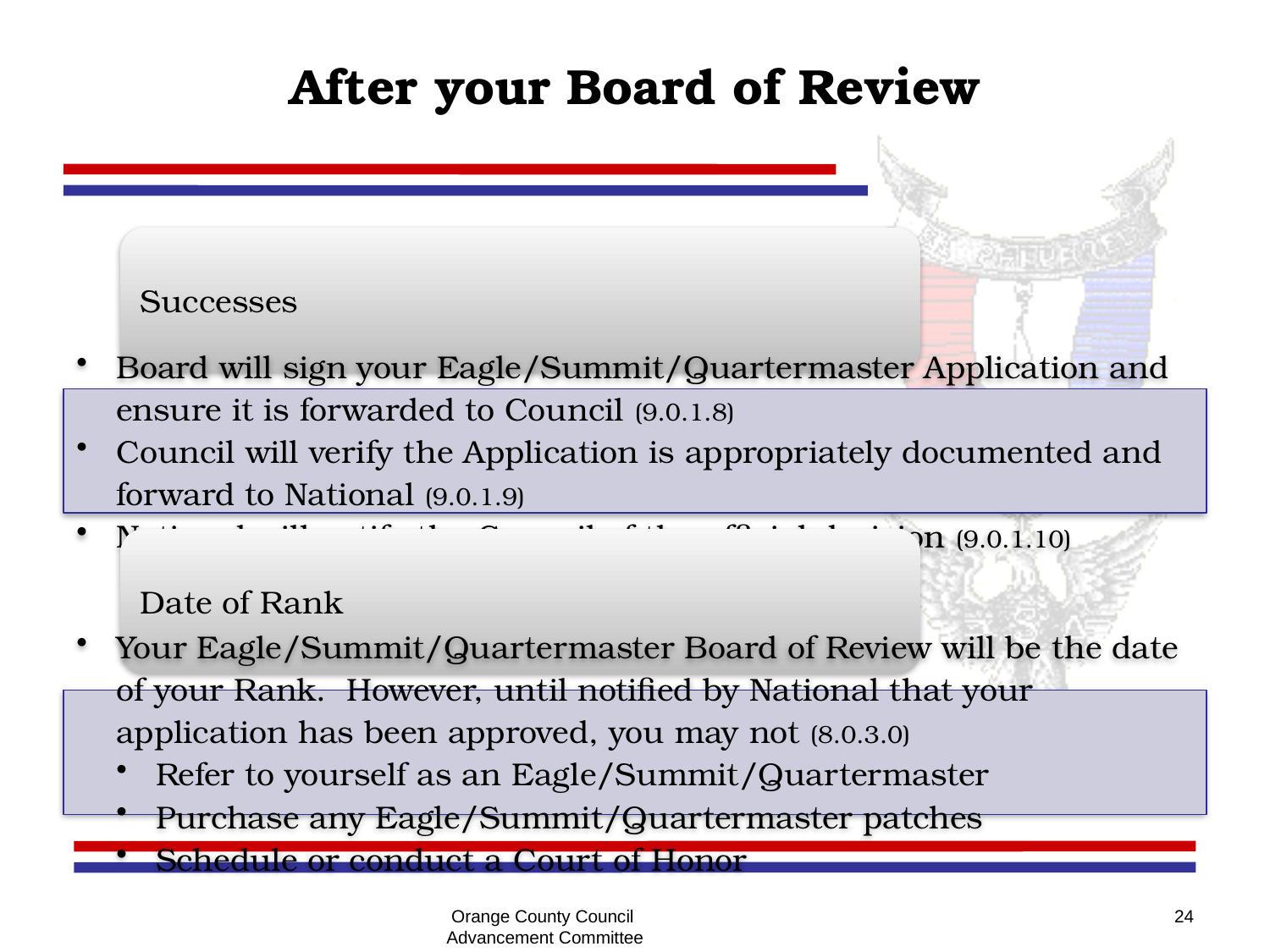

# After your Board of Review
Successes
Board will sign your Eagle/Summit/Quartermaster Application and ensure it is forwarded to Council (9.0.1.8)
National will notify the Council of the official decision (9.0.1.10)
Council will verify the Application is appropriately documented and forward to National (9.0.1.9)
Date of Rank
Your Eagle/Summit/Quartermaster Board of Review will be the date of your Rank.  However, until notified by National that your application has been approved, you may not (8.0.3.0)
Refer to yourself as an Eagle/Summit/Quartermaster
Schedule or conduct a Court of Honor
Purchase any Eagle/Summit/Quartermaster patches
Orange County Council
Advancement Committee

24